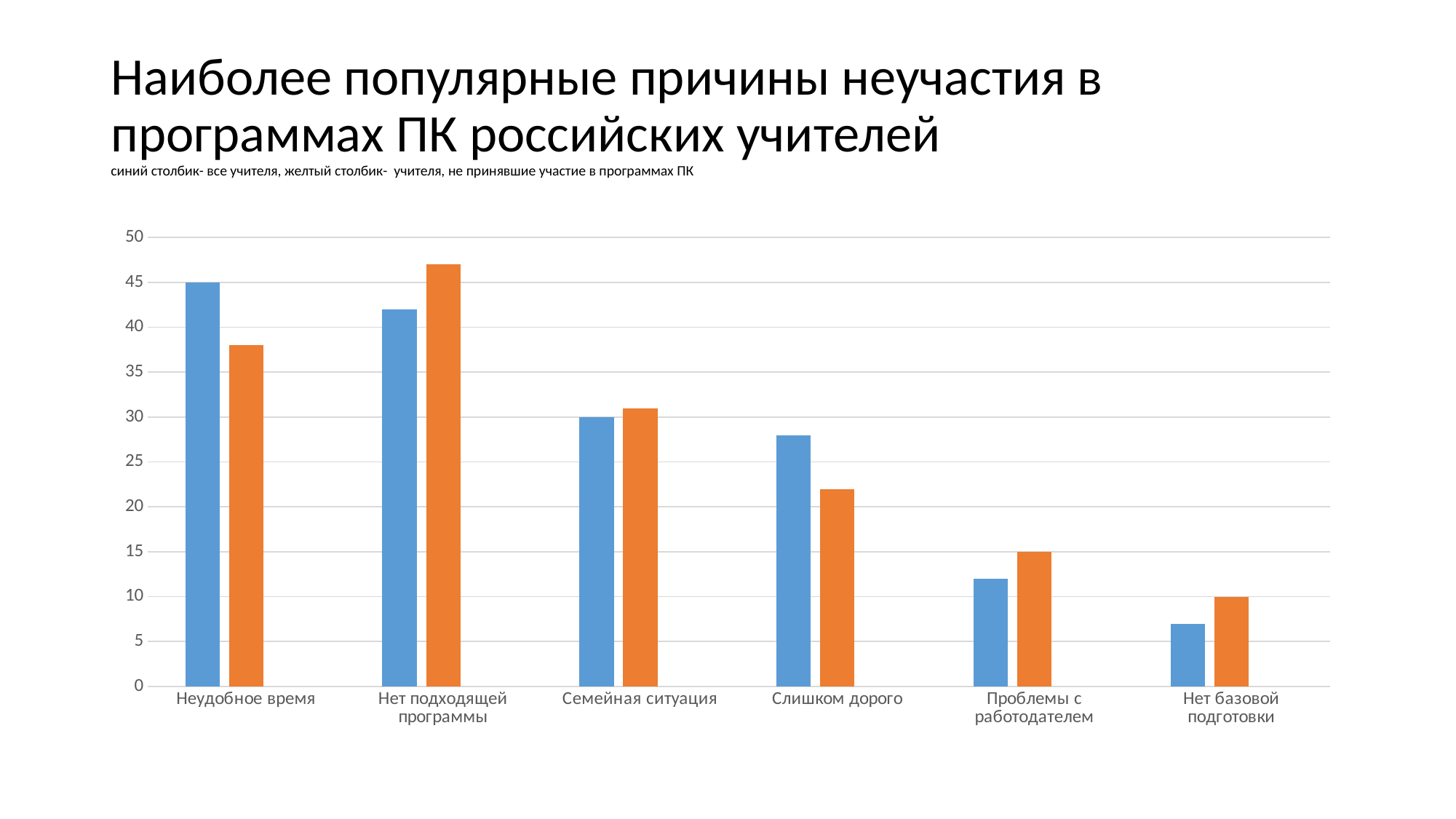

# Наиболее популярные причины неучастия в программах ПК российских учителей синий столбик- все учителя, желтый столбик-  учителя, не принявшие участие в программах ПК

### Chart

| Category | Ряд 1 | Ряд 2 | Ряд 3 |
|---|---|---|---|
| Неудобное время | 45.0 | 38.0 | None |
| Нет подходящей программы | 42.0 | 47.0 | None |
| Семейная ситуация | 30.0 | 31.0 | None |
| Слишком дорого | 28.0 | 22.0 | None |
| Проблемы с работодателем | 12.0 | 15.0 | None |
| Нет базовой подготовки | 7.0 | 10.0 | None |